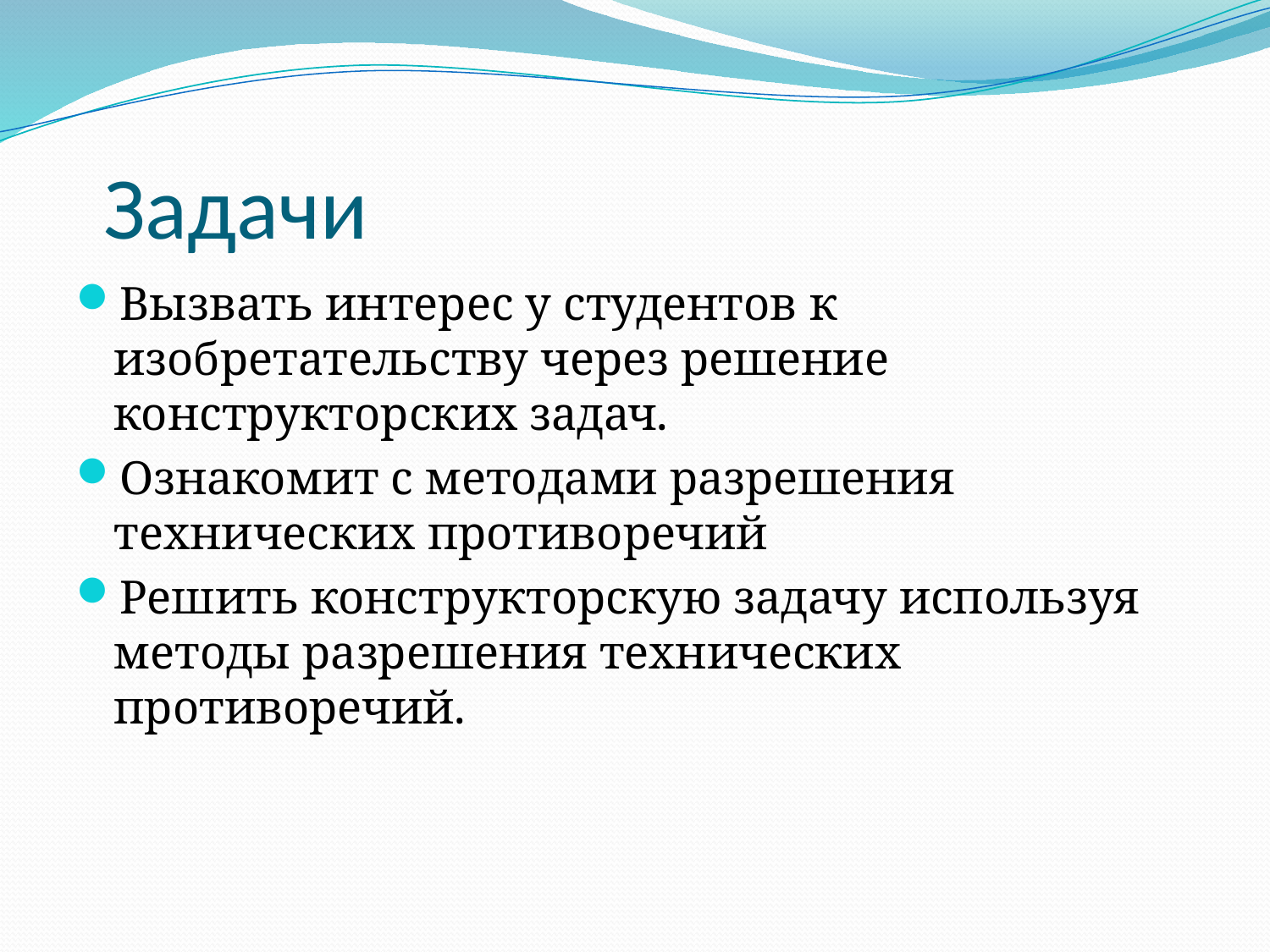

# Задачи
Вызвать интерес у студентов к изобретательству через решение конструкторских задач.
Ознакомит с методами разрешения технических противоречий
Решить конструкторскую задачу используя методы разрешения технических противоречий.